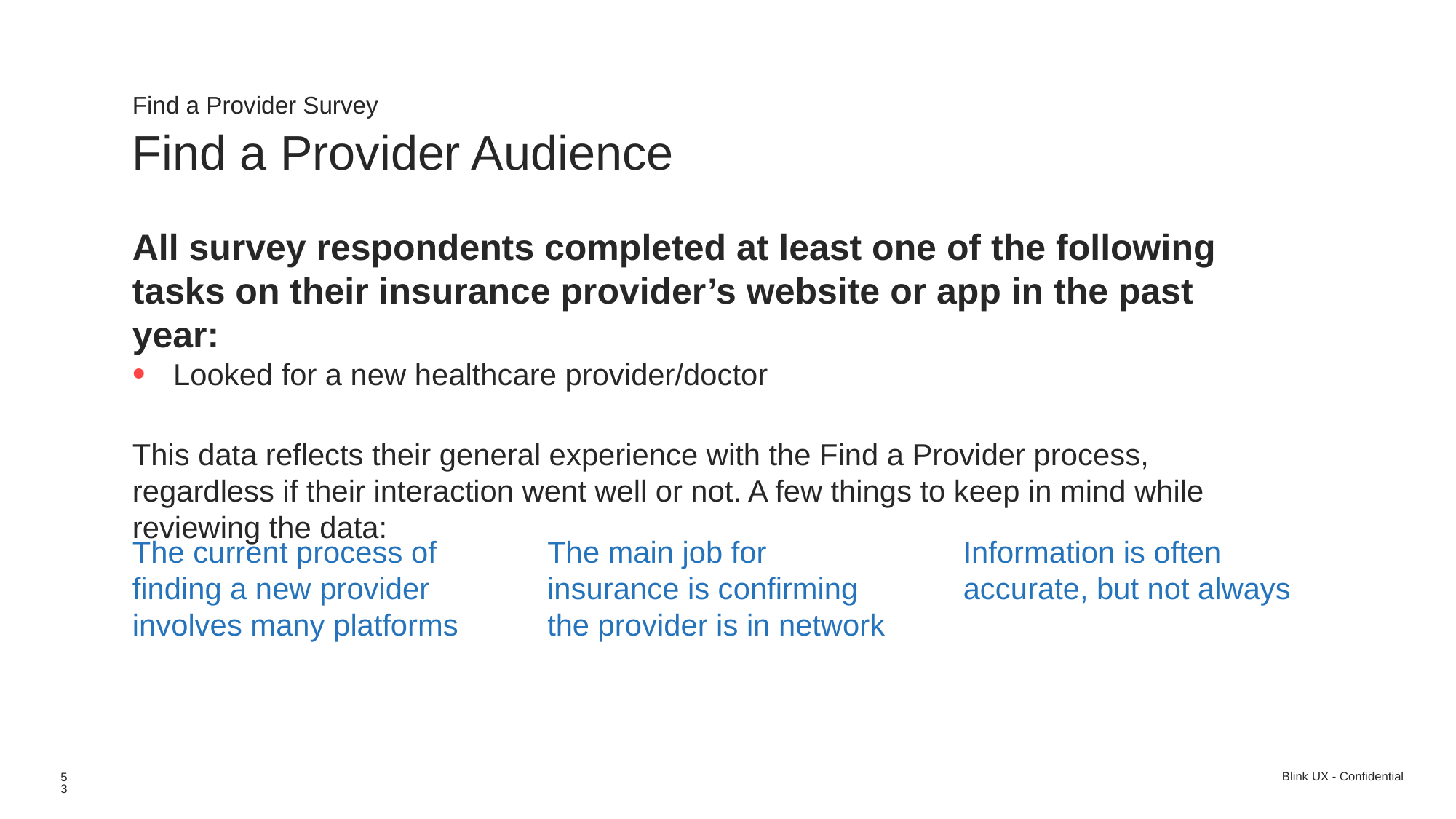

Find a Provider Survey
Find a Provider Audience
All survey respondents completed at least one of the following tasks on their insurance provider’s website or app in the past year:
Looked for a new healthcare provider/doctor

This data reflects their general experience with the Find a Provider process, regardless if their interaction went well or not. A few things to keep in mind while reviewing the data:
The current process of finding a new provider involves many platforms
The main job for insurance is confirming the provider is in network
Information is often accurate, but not always
53